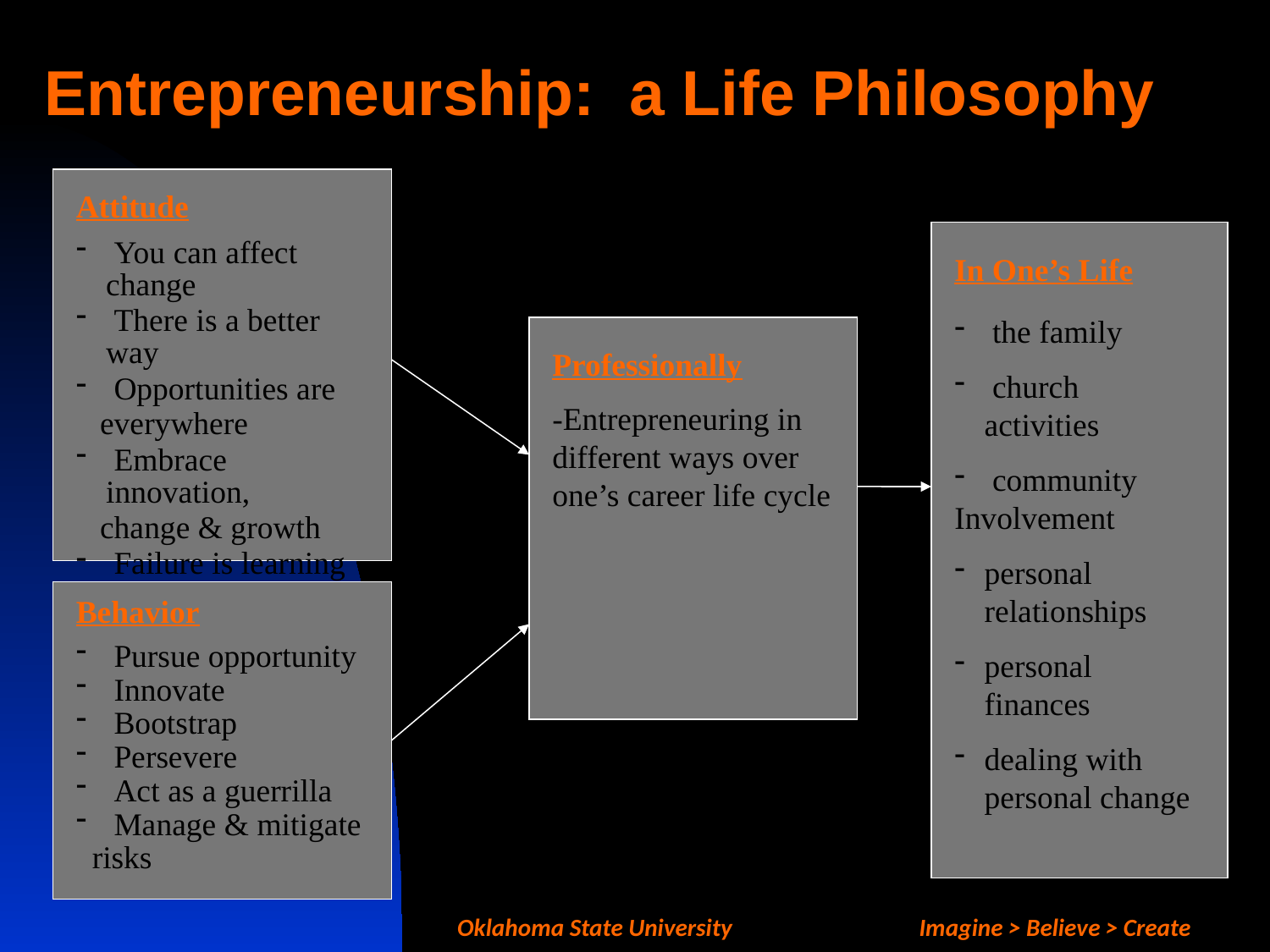

# Entrepreneurship:  a Life Philosophy

Attitude
 You can affect change
 There is a better way
 Opportunities are
   everywhere
 Embrace innovation,
   change & growth
 Failure is learning

In One’s Life

 the family

 church      activities

 community
Involvement

personal relationships

personal finances

dealing with personal change

Professionally
-Entrepreneuring in different ways over one’s career life cycle

Behavior
 Pursue opportunity
 Innovate
 Bootstrap
 Persevere
 Act as a guerrilla
 Manage & mitigate
  risks

Oklahoma State University                                  Imagine > Believe > Create